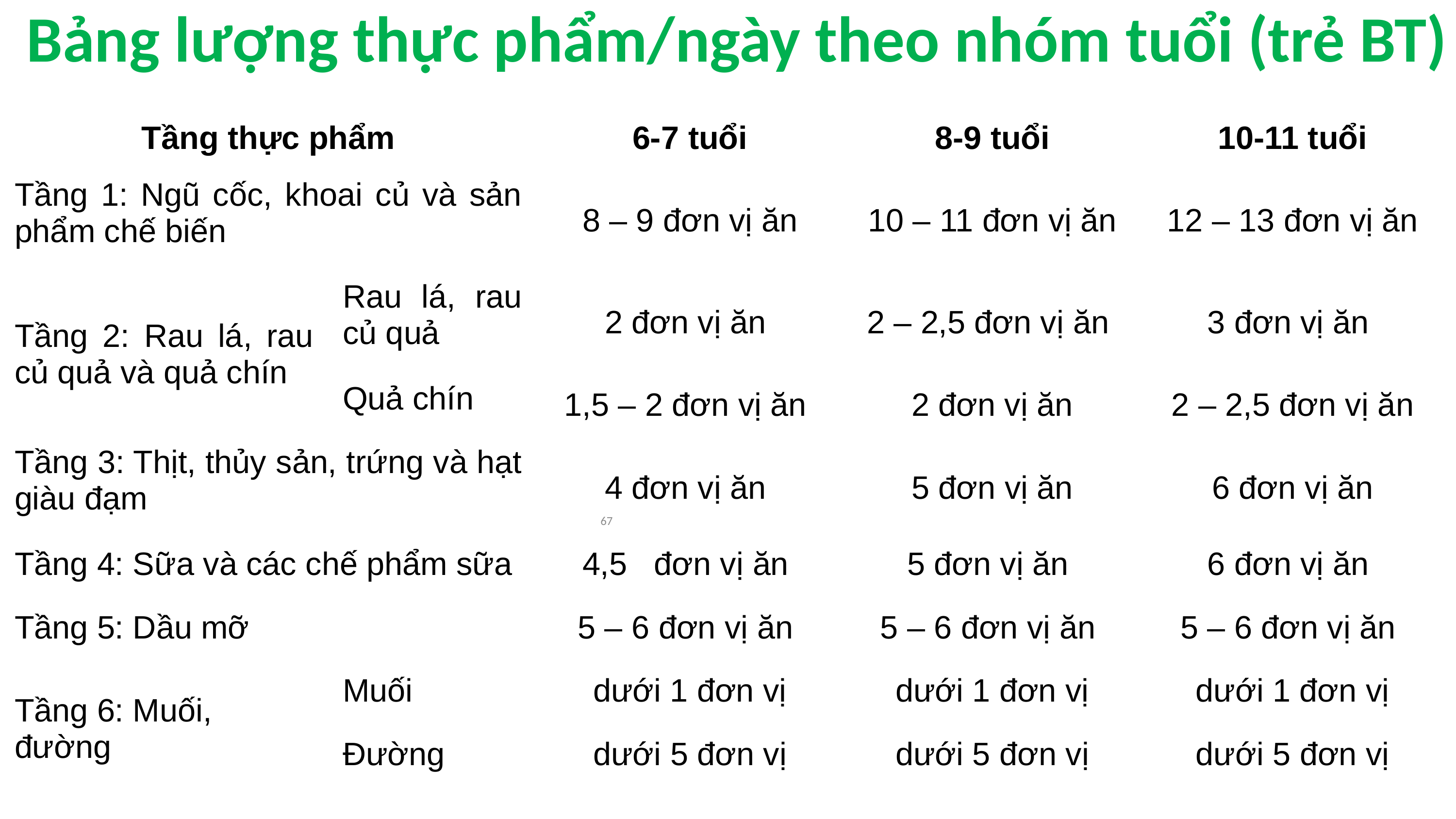

Bảng lượng thực phẩm/ngày theo nhóm tuổi (trẻ BT)
| Tầng thực phẩm |  | 6-7 tuổi | 8-9 tuổi | 10-11 tuổi |
| --- | --- | --- | --- | --- |
| Tầng 1: Ngũ cốc, khoai củ và sản phẩm chế biến |  | 8 – 9 đơn vị ăn | 10 – 11 đơn vị ăn | 12 – 13 đơn vị ăn |
| Tầng 2: Rau lá, rau củ quả và quả chín | Rau lá, rau củ quả | 2 đơn vị ăn | 2 – 2,5 đơn vị ăn | 3 đơn vị ăn |
|  | Quả chín | 1,5 – 2 đơn vị ăn | 2 đơn vị ăn | 2 – 2,5 đơn vị ăn |
| Tầng 3: Thịt, thủy sản, trứng và hạt giàu đạm |  | 4 đơn vị ăn | 5 đơn vị ăn | 6 đơn vị ăn |
| Tầng 4: Sữa và các chế phẩm sữa |  | 4,5 đơn vị ăn | 5 đơn vị ăn | 6 đơn vị ăn |
| Tầng 5: Dầu mỡ |  | 5 – 6 đơn vị ăn | 5 – 6 đơn vị ăn | 5 – 6 đơn vị ăn |
| Tầng 6: Muối, đường | Muối | dưới 1 đơn vị | dưới 1 đơn vị | dưới 1 đơn vị |
|  | Đường | dưới 5 đơn vị | dưới 5 đơn vị | dưới 5 đơn vị |
67